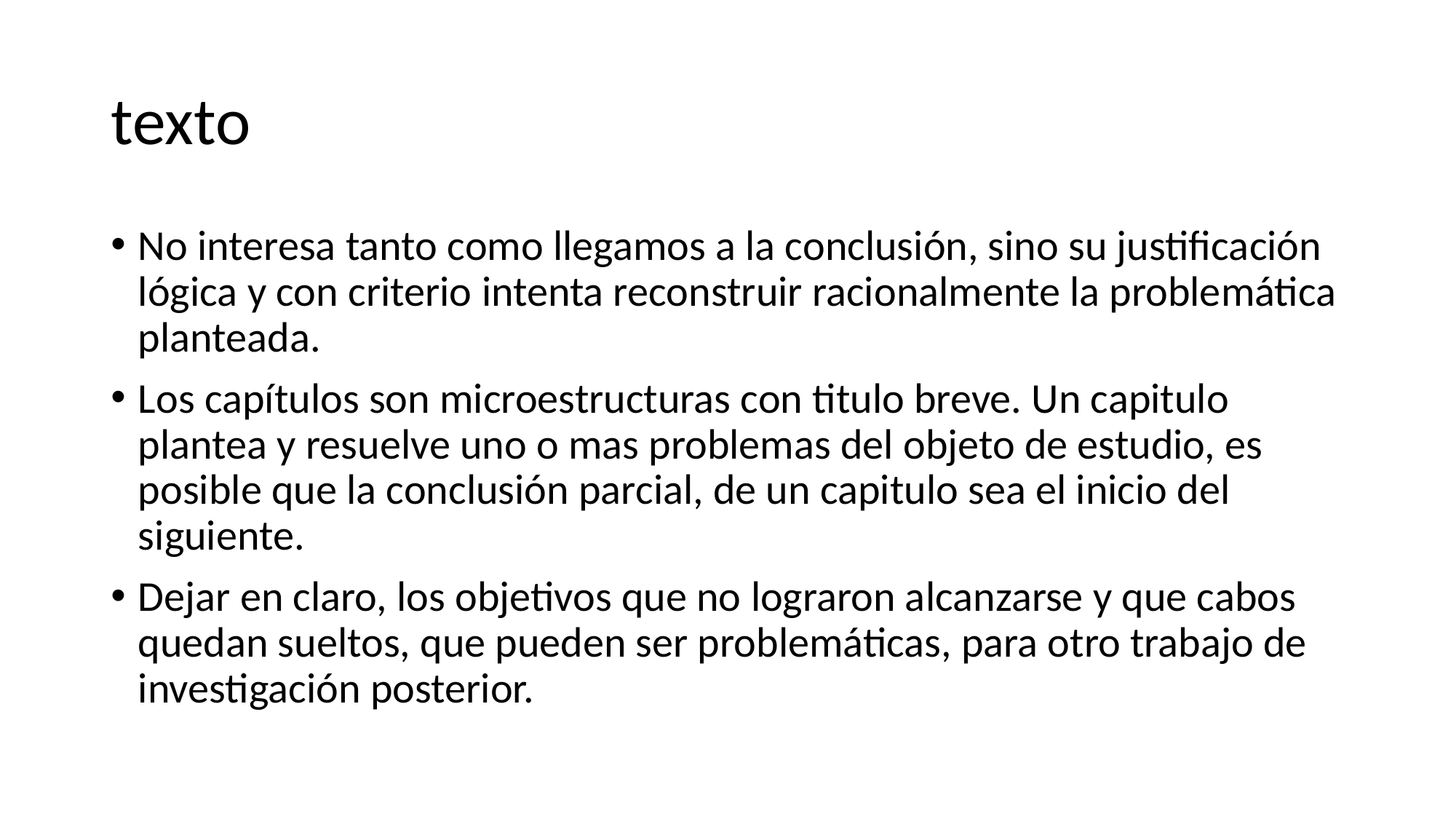

# texto
No interesa tanto como llegamos a la conclusión, sino su justificación lógica y con criterio intenta reconstruir racionalmente la problemática planteada.
Los capítulos son microestructuras con titulo breve. Un capitulo plantea y resuelve uno o mas problemas del objeto de estudio, es posible que la conclusión parcial, de un capitulo sea el inicio del siguiente.
Dejar en claro, los objetivos que no lograron alcanzarse y que cabos quedan sueltos, que pueden ser problemáticas, para otro trabajo de investigación posterior.